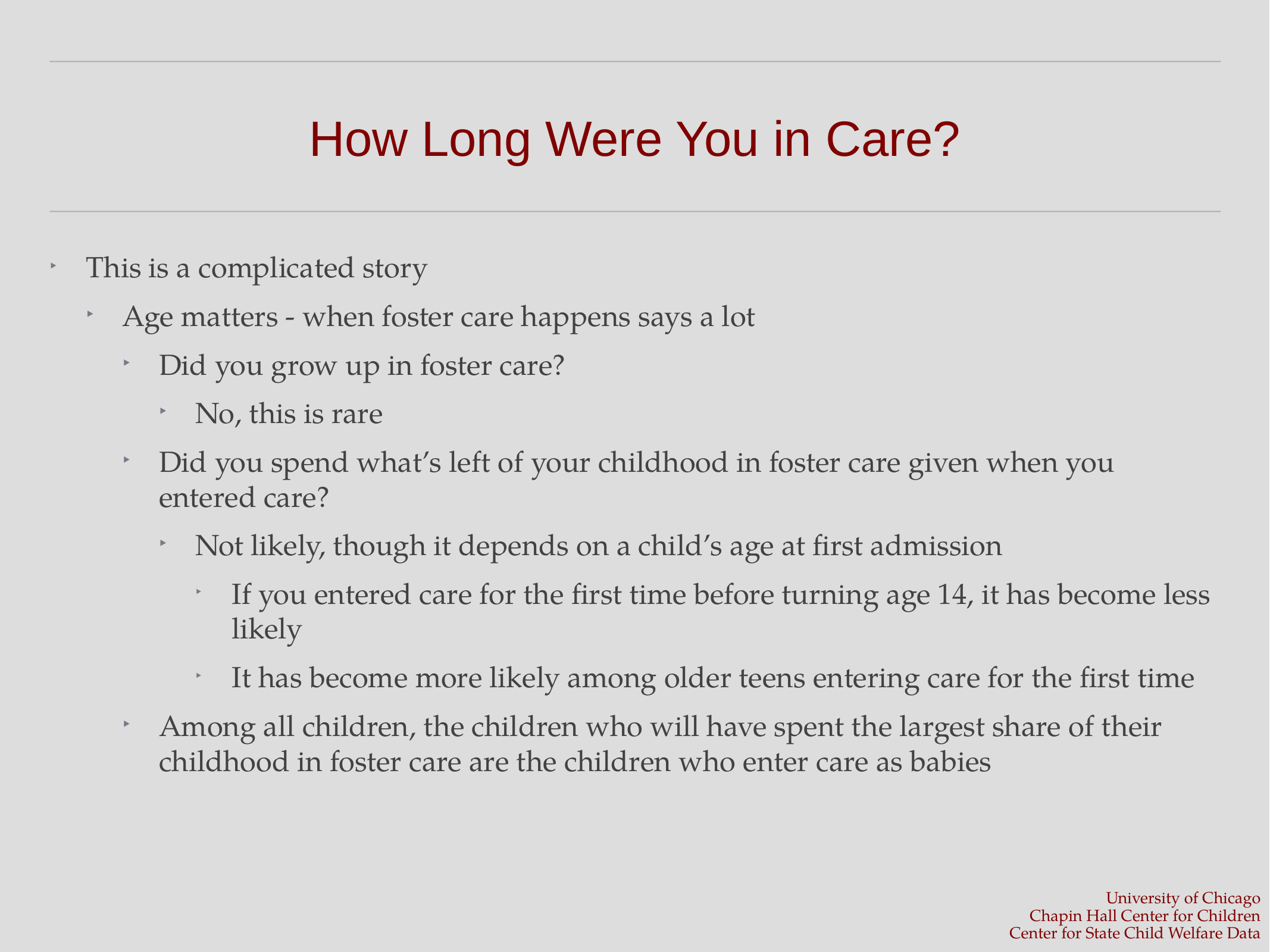

# How Long Were You in Care?
This is a complicated story
Age matters - when foster care happens says a lot
Did you grow up in foster care?
No, this is rare
Did you spend what’s left of your childhood in foster care given when you entered care?
Not likely, though it depends on a child’s age at first admission
If you entered care for the first time before turning age 14, it has become less likely
It has become more likely among older teens entering care for the first time
Among all children, the children who will have spent the largest share of their childhood in foster care are the children who enter care as babies